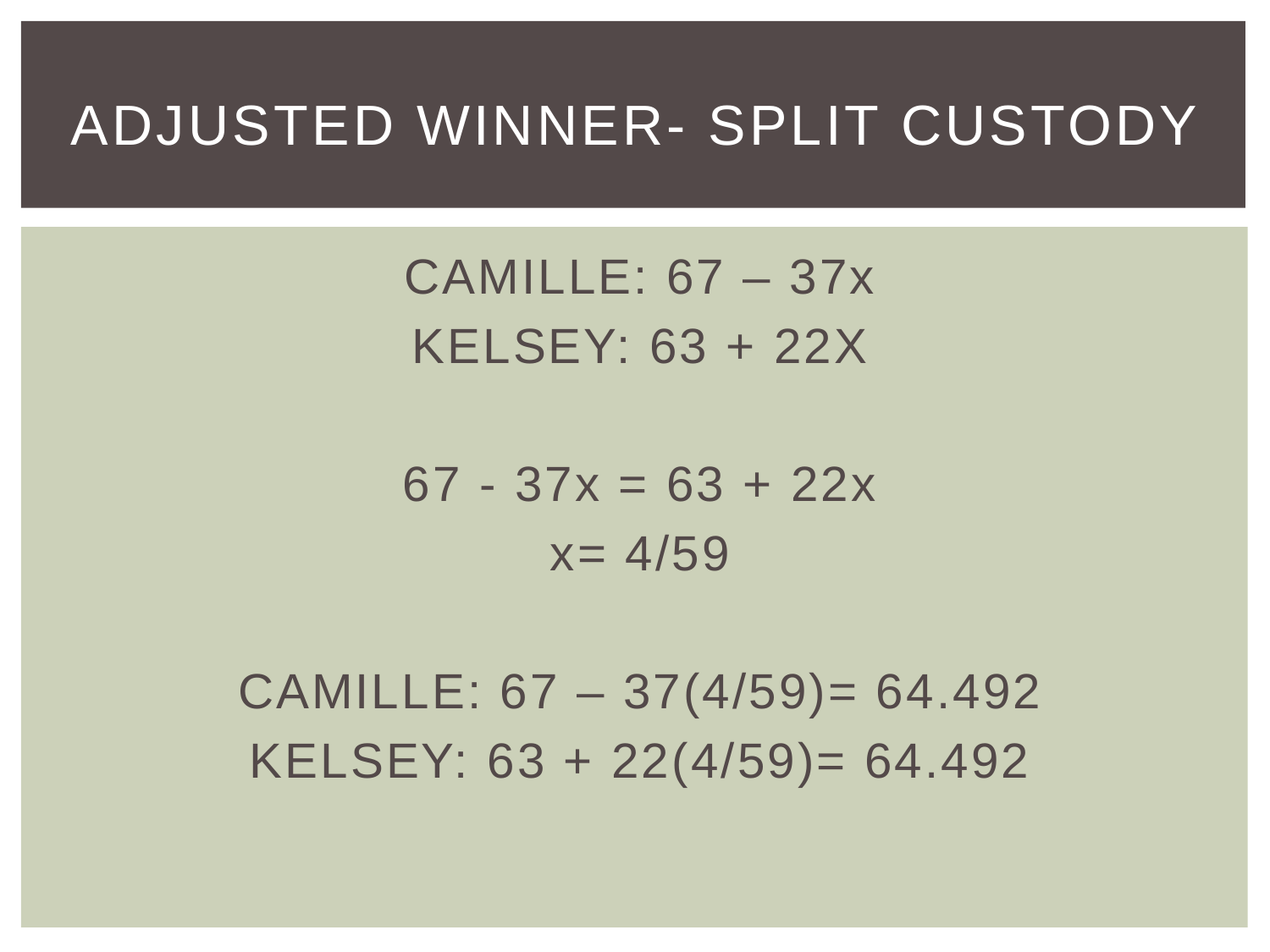

# ADJUSTED WINNER- SPLIT CUSTODY
CAMILLE: 67 – 37x
KELSEY: 63 + 22X

67 - 37x = 63 + 22x
x= 4/59

CAMILLE: 67 – 37(4/59)= 64.492
KELSEY: 63 + 22(4/59)= 64.492